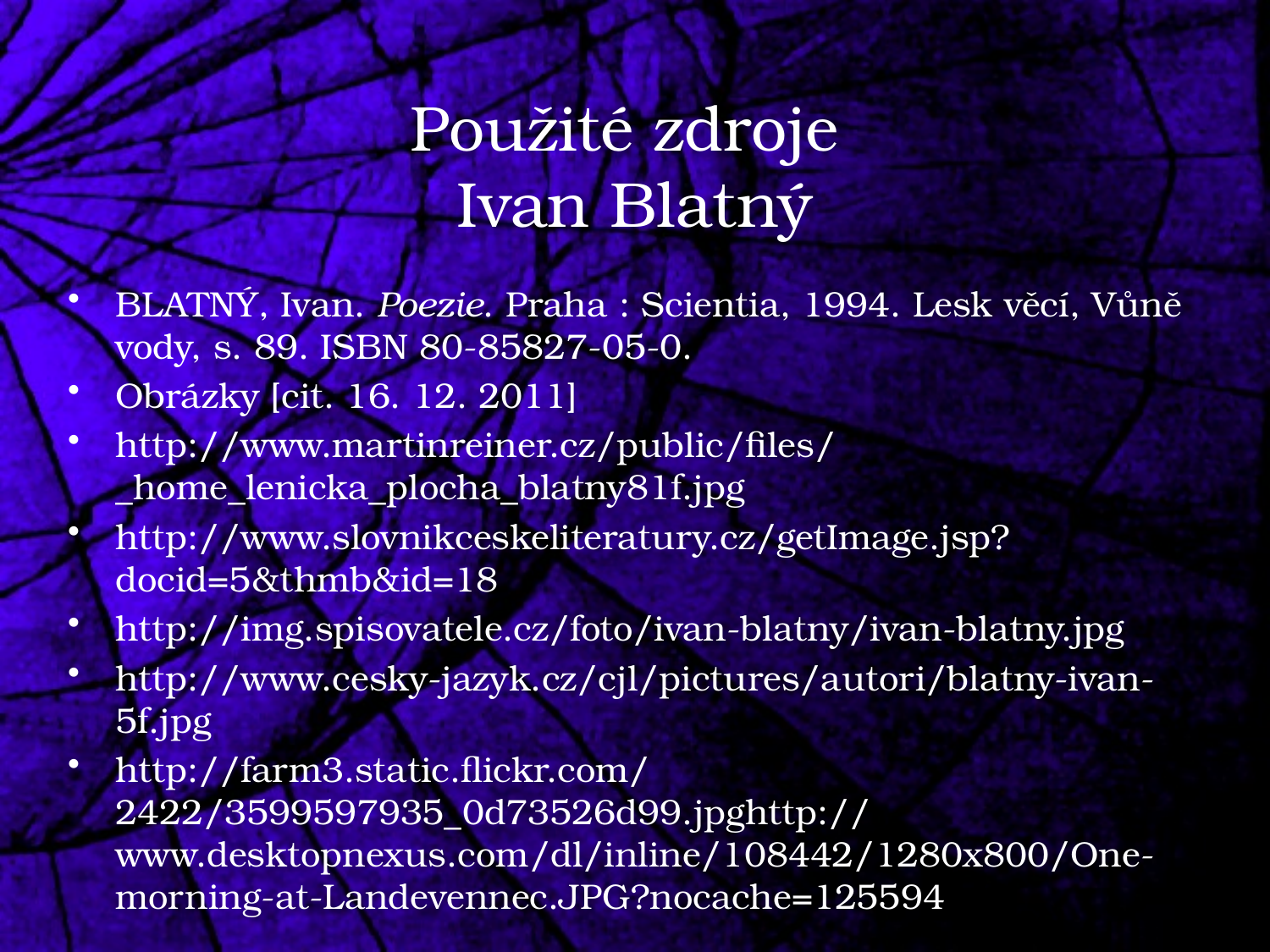

# Použité zdroje Ivan Blatný
BLATNÝ, Ivan. Poezie. Praha : Scientia, 1994. Lesk věcí, Vůně vody, s. 89. ISBN 80-85827-05-0.
Obrázky [cit. 16. 12. 2011]
http://www.martinreiner.cz/public/files/_home_lenicka_plocha_blatny81f.jpg
http://www.slovnikceskeliteratury.cz/getImage.jsp?docid=5&thmb&id=18
http://img.spisovatele.cz/foto/ivan-blatny/ivan-blatny.jpg
http://www.cesky-jazyk.cz/cjl/pictures/autori/blatny-ivan-5f.jpg
http://farm3.static.flickr.com/2422/3599597935_0d73526d99.jpghttp://www.desktopnexus.com/dl/inline/108442/1280x800/One-morning-at-Landevennec.JPG?nocache=125594